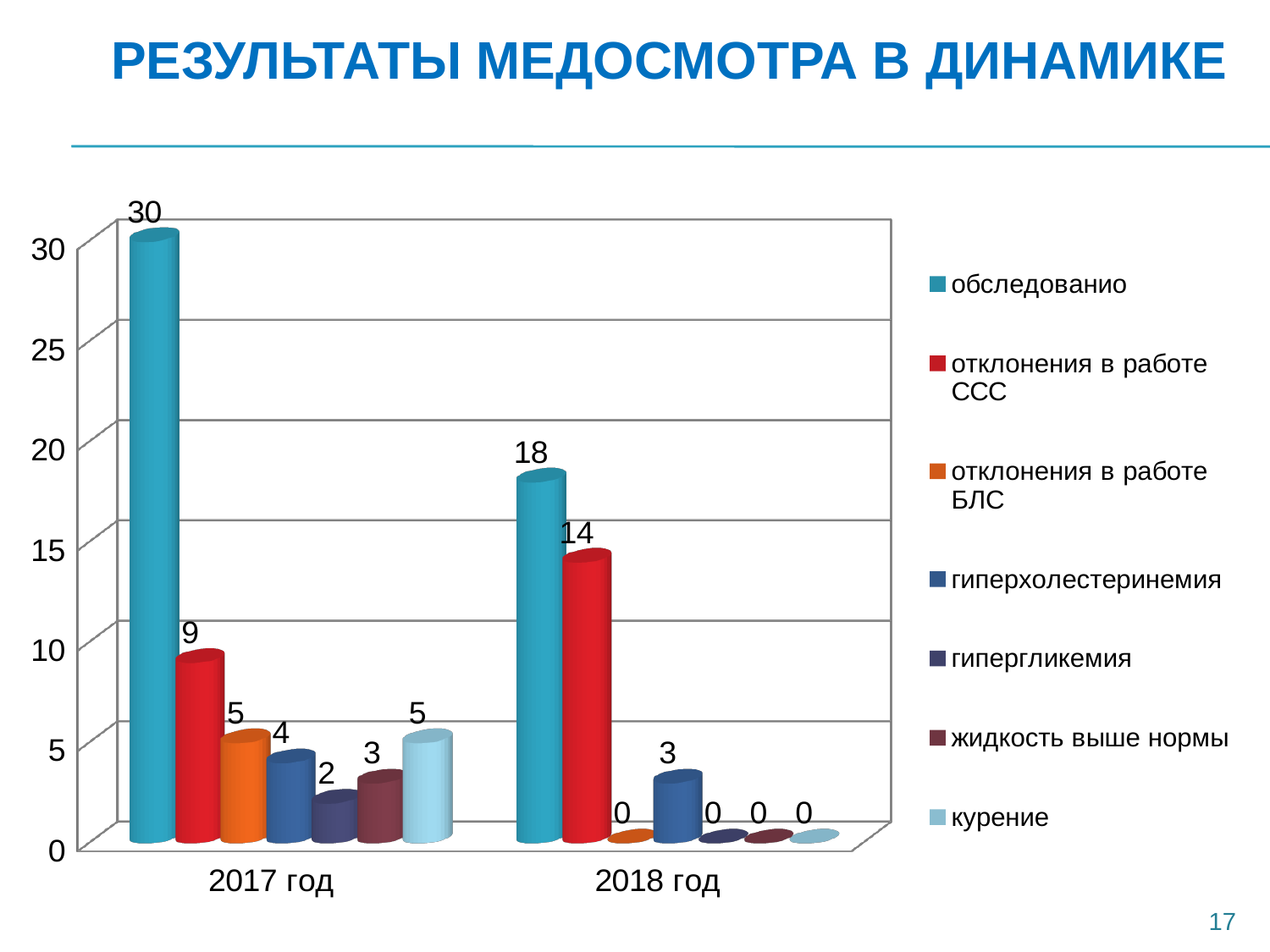

Результаты медосмотра в динамике

[unsupported chart]

17